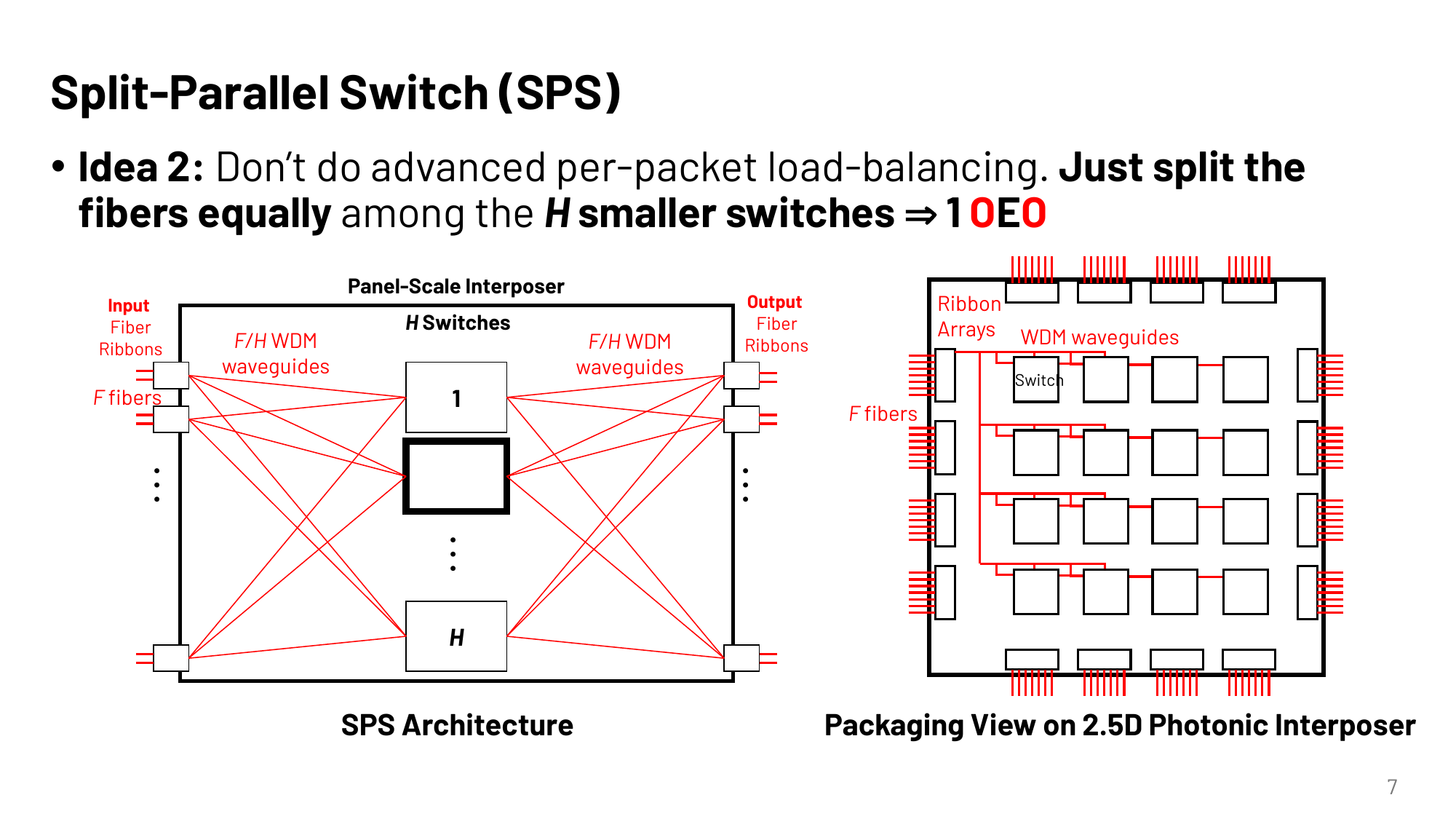

# Split-Parallel Switch (SPS)
Idea 2: Don’t do advanced per-packet load-balancing. Just split the fibers equally among the H smaller switches ⇒ 1 OEO

Ribbon
Arrays
WDM waveguides

Switch
F fibers

Panel-Scale Interposer
Output
Fiber
Ribbons
Input
Fiber
Ribbons
H Switches

F/H WDM
waveguides
F/H WDM
waveguides
1

F fibers

…
…
…
H

SPS Architecture
Packaging View on 2.5D Photonic Interposer
7